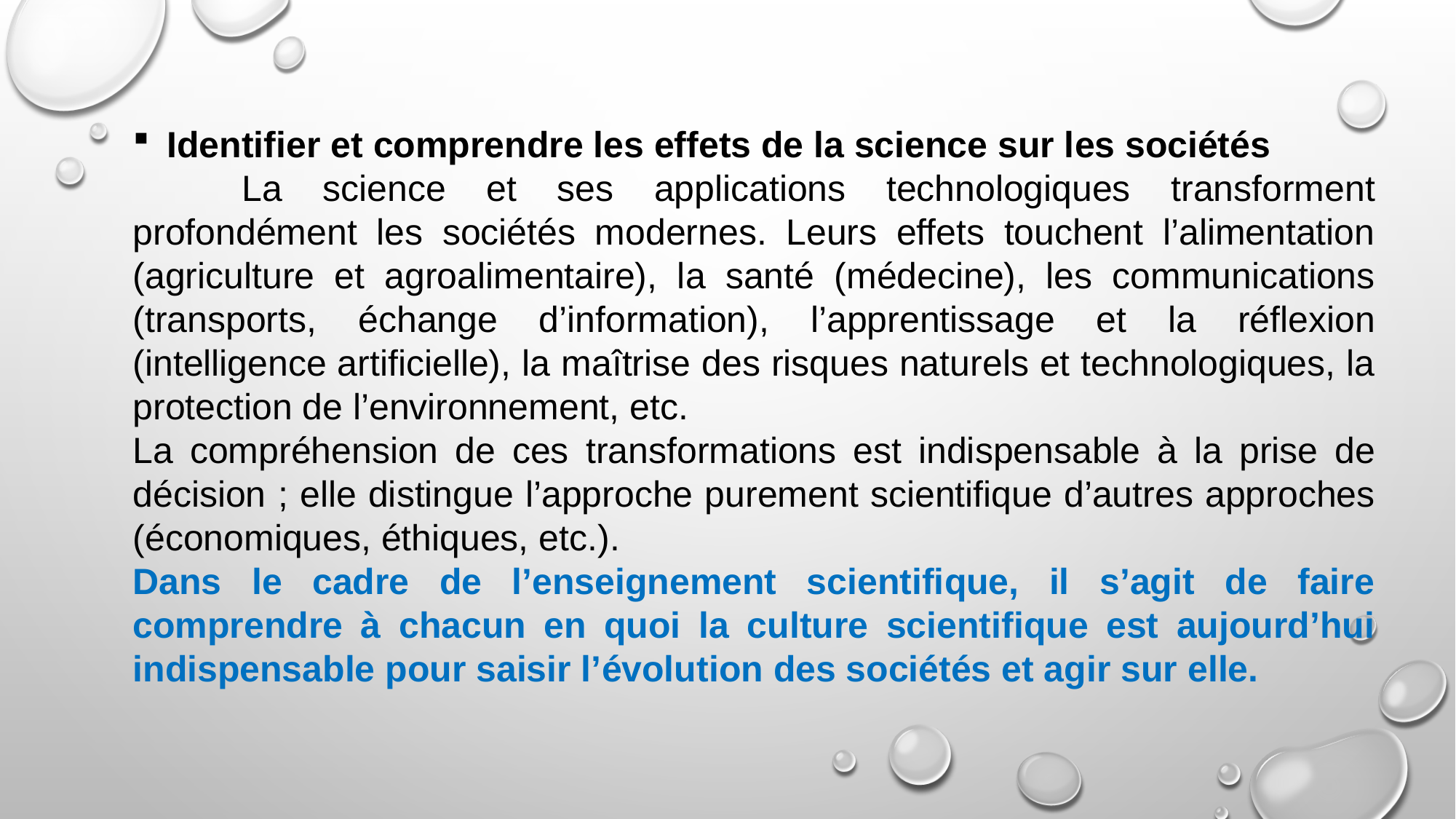

Identifier et comprendre les effets de la science sur les sociétés
	La science et ses applications technologiques transforment profondément les sociétés modernes. Leurs effets touchent l’alimentation (agriculture et agroalimentaire), la santé (médecine), les communications (transports, échange d’information), l’apprentissage et la réflexion (intelligence artificielle), la maîtrise des risques naturels et technologiques, la protection de l’environnement, etc.
La compréhension de ces transformations est indispensable à la prise de décision ; elle distingue l’approche purement scientifique d’autres approches (économiques, éthiques, etc.).
Dans le cadre de l’enseignement scientifique, il s’agit de faire comprendre à chacun en quoi la culture scientifique est aujourd’hui indispensable pour saisir l’évolution des sociétés et agir sur elle.